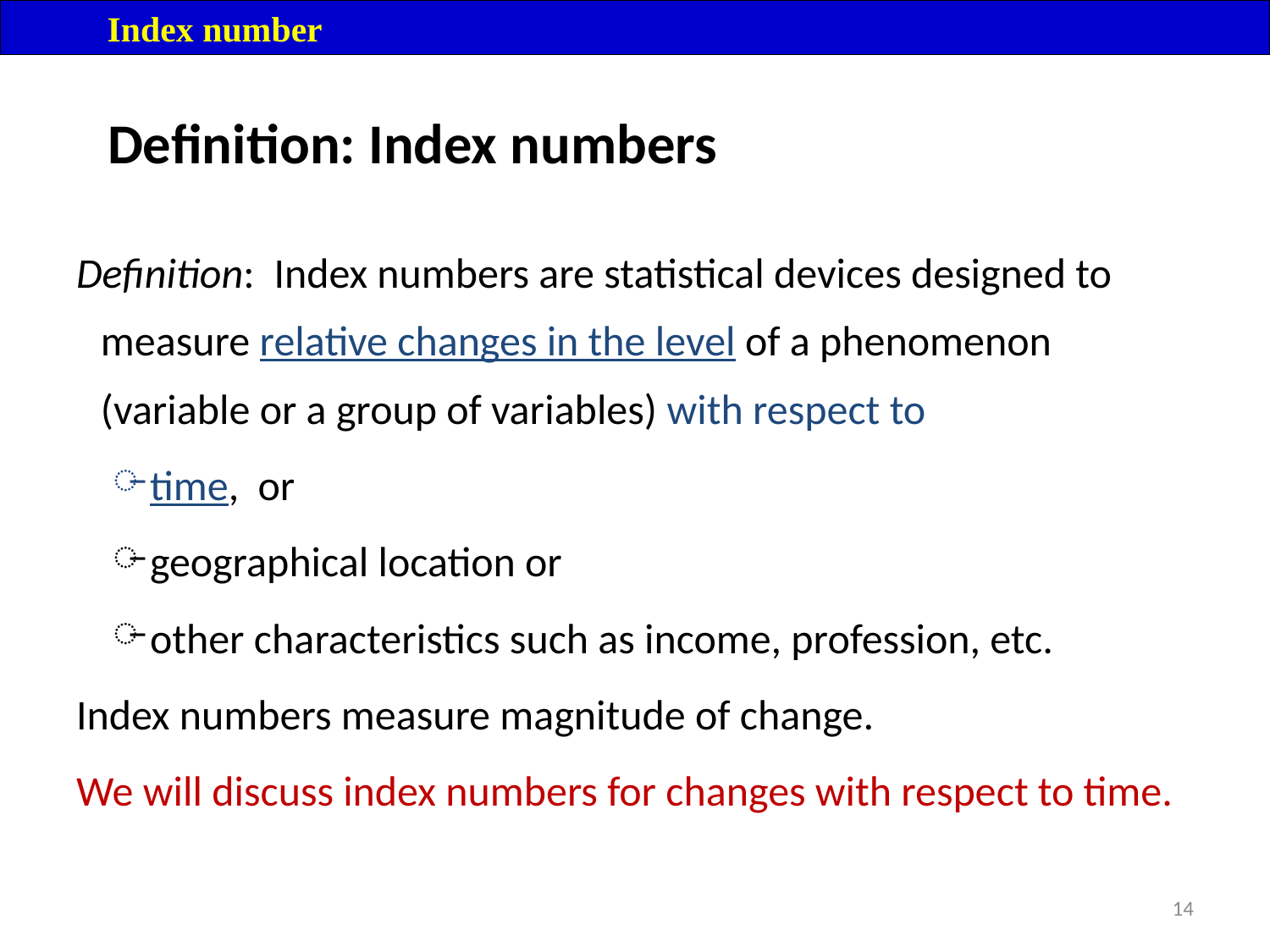

Index number
# Definition: Index numbers
Definition:  Index numbers are statistical devices designed to measure relative changes in the level of a phenomenon (variable or a group of variables) with respect to
time,  or
geographical location or
other characteristics such as income, profession, etc.
Index numbers measure magnitude of change.
We will discuss index numbers for changes with respect to time.
14